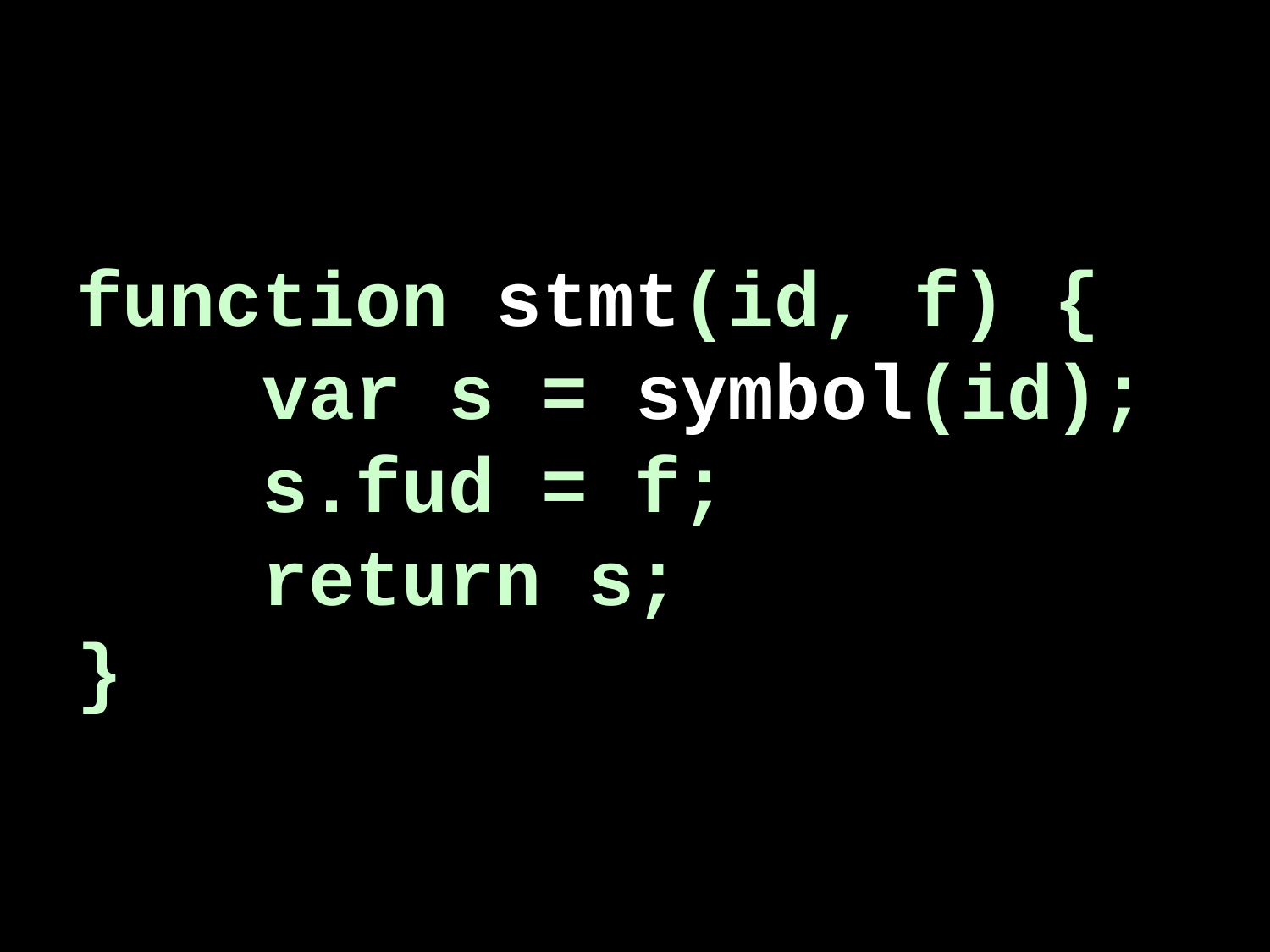

function stmt(id, f) {
    var s = symbol(id);
    s.fud = f;
    return s;
}